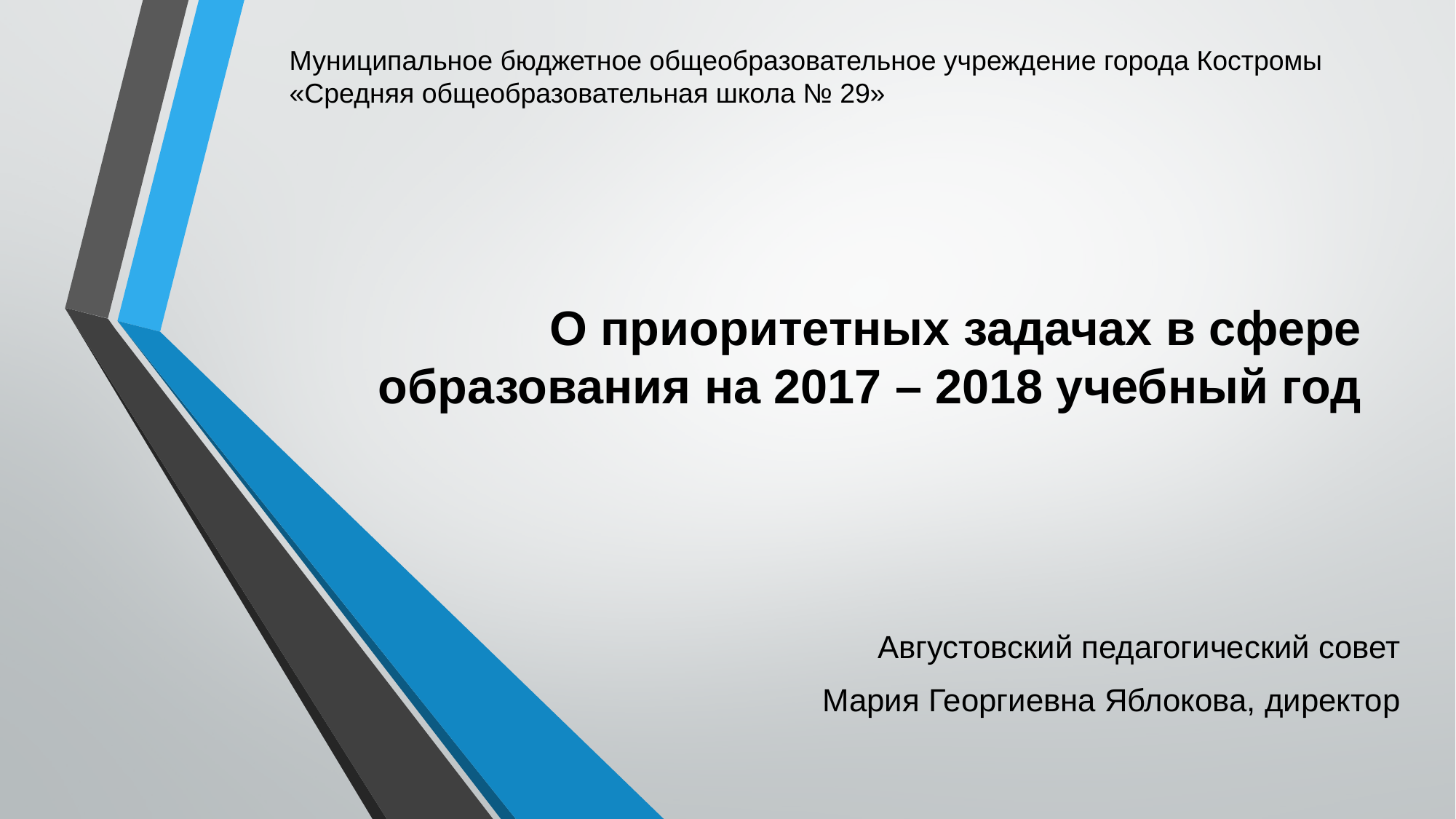

Муниципальное бюджетное общеобразовательное учреждение города Костромы
«Средняя общеобразовательная школа № 29»
# О приоритетных задачах в сфере образования на 2017 – 2018 учебный год
Августовский педагогический совет
Мария Георгиевна Яблокова, директор